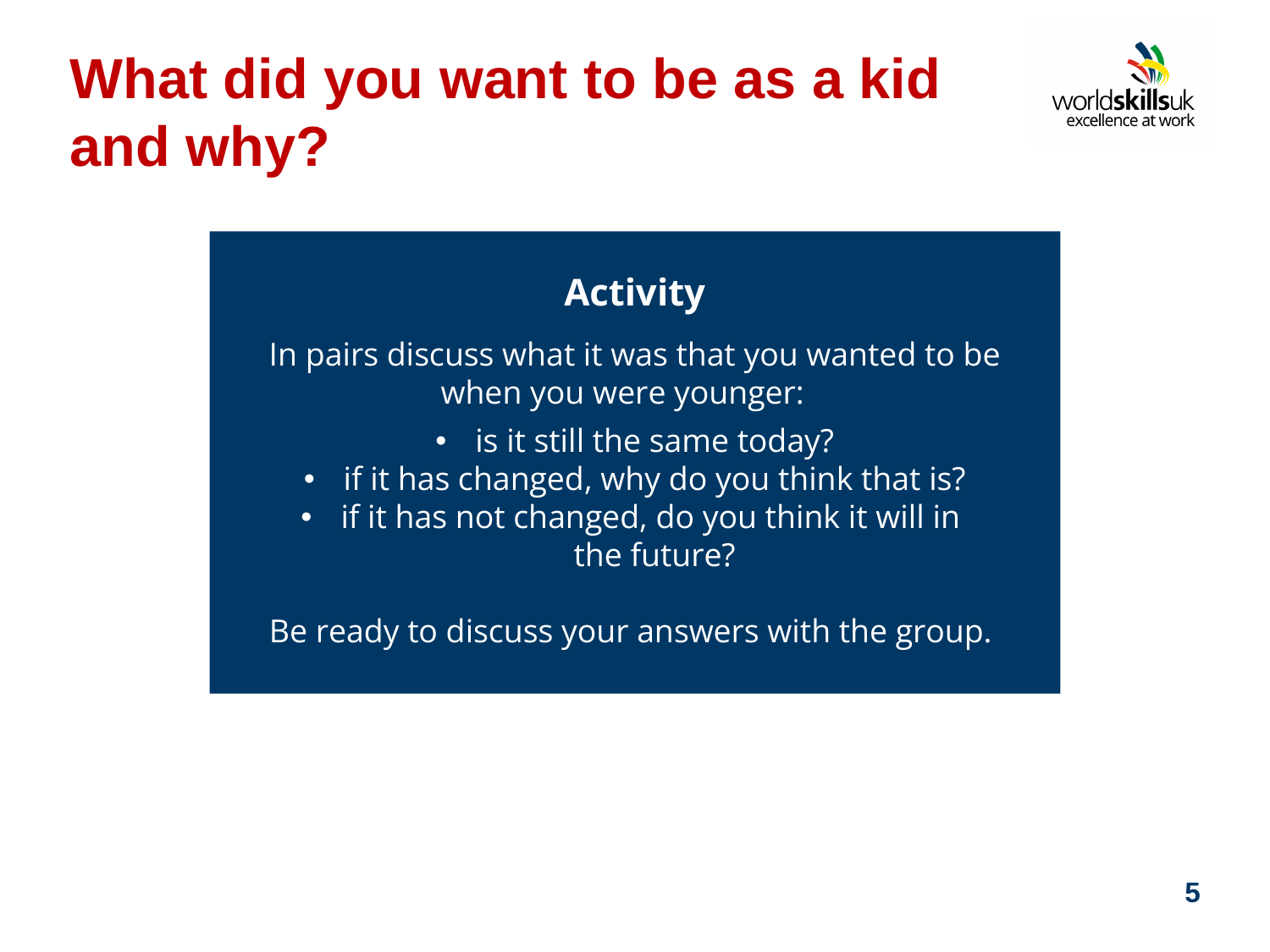

# What did you want to be as a kid and why?

Activity
In pairs discuss what it was that you wanted to be when you were younger:
is it still the same today?
if it has changed, why do you think that is?
if it has not changed, do you think it will in
the future?

Be ready to discuss your answers with the group.
5